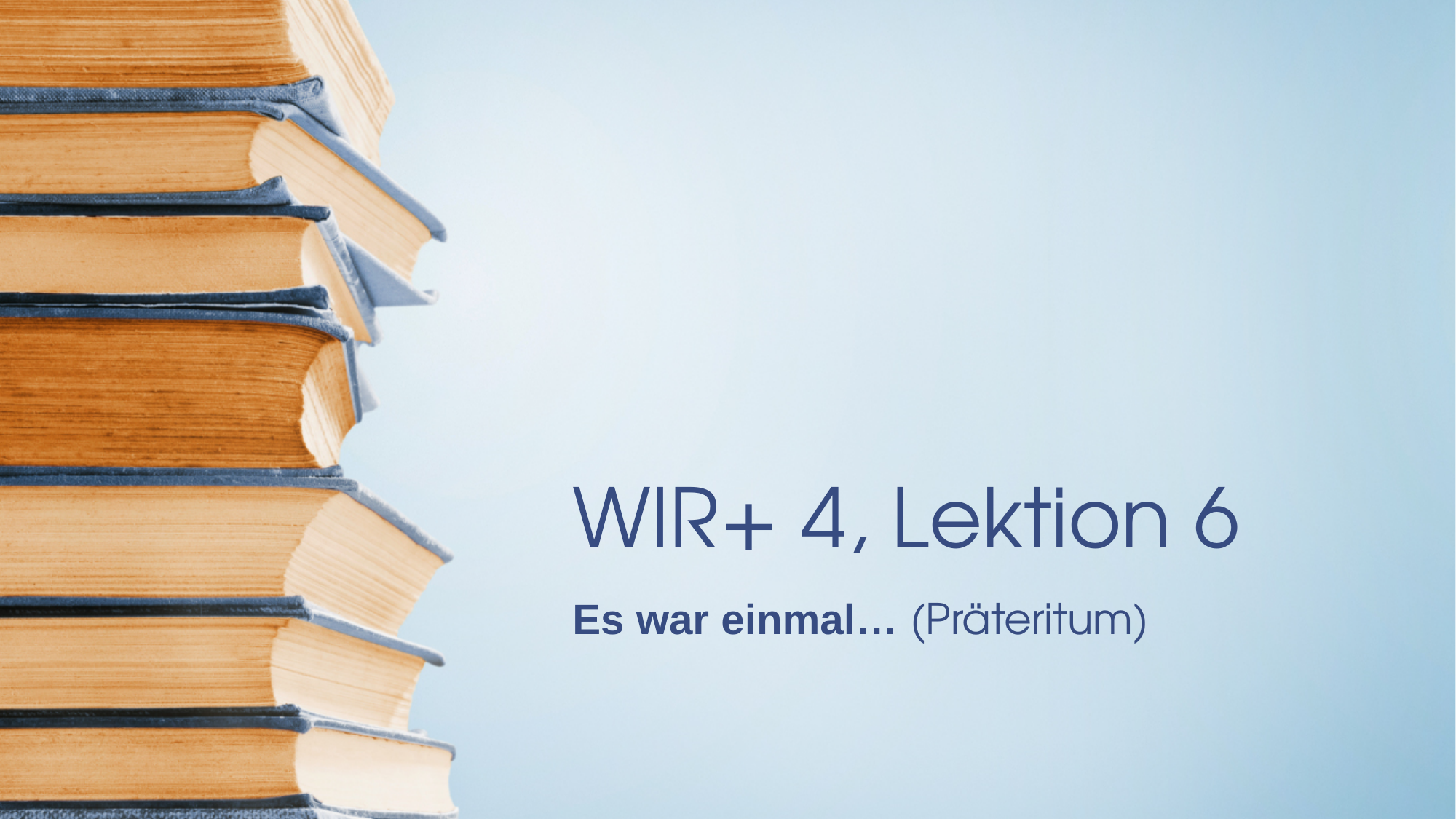

# WIR+ 4, Lektion 6
Es war einmal… (Präteritum)